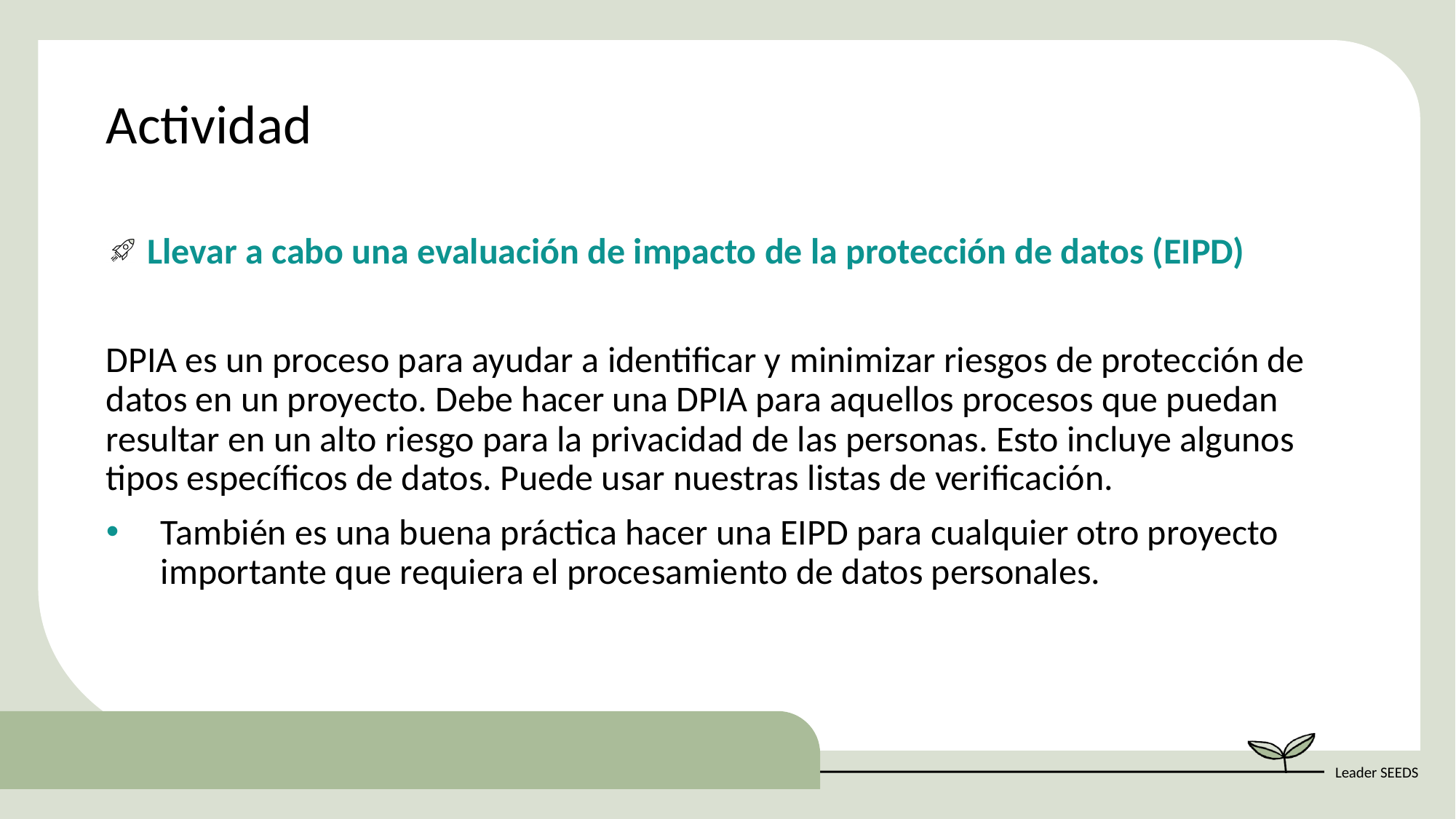

Actividad
Llevar a cabo una evaluación de impacto de la protección de datos (EIPD)

DPIA es un proceso para ayudar a identificar y minimizar riesgos de protección de datos en un proyecto. Debe hacer una DPIA para aquellos procesos que puedan resultar en un alto riesgo para la privacidad de las personas. Esto incluye algunos tipos específicos de datos. Puede usar nuestras listas de verificación.
También es una buena práctica hacer una EIPD para cualquier otro proyecto importante que requiera el procesamiento de datos personales.